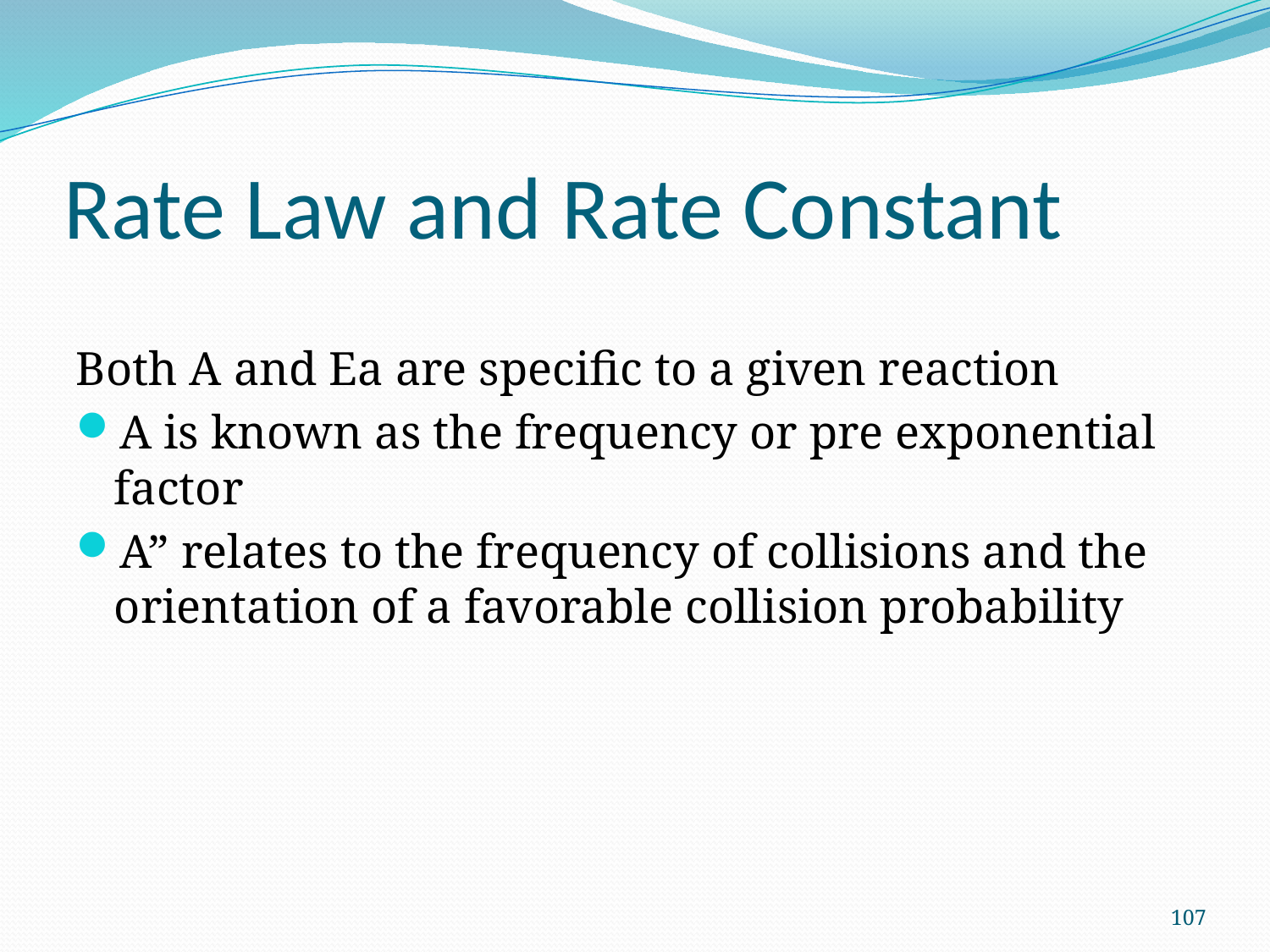

# Rate Law and Rate Constant

Both A and Ea are specific to a given reaction
A is known as the frequency or pre exponential factor
A” relates to the frequency of collisions and the orientation of a favorable collision probability

107